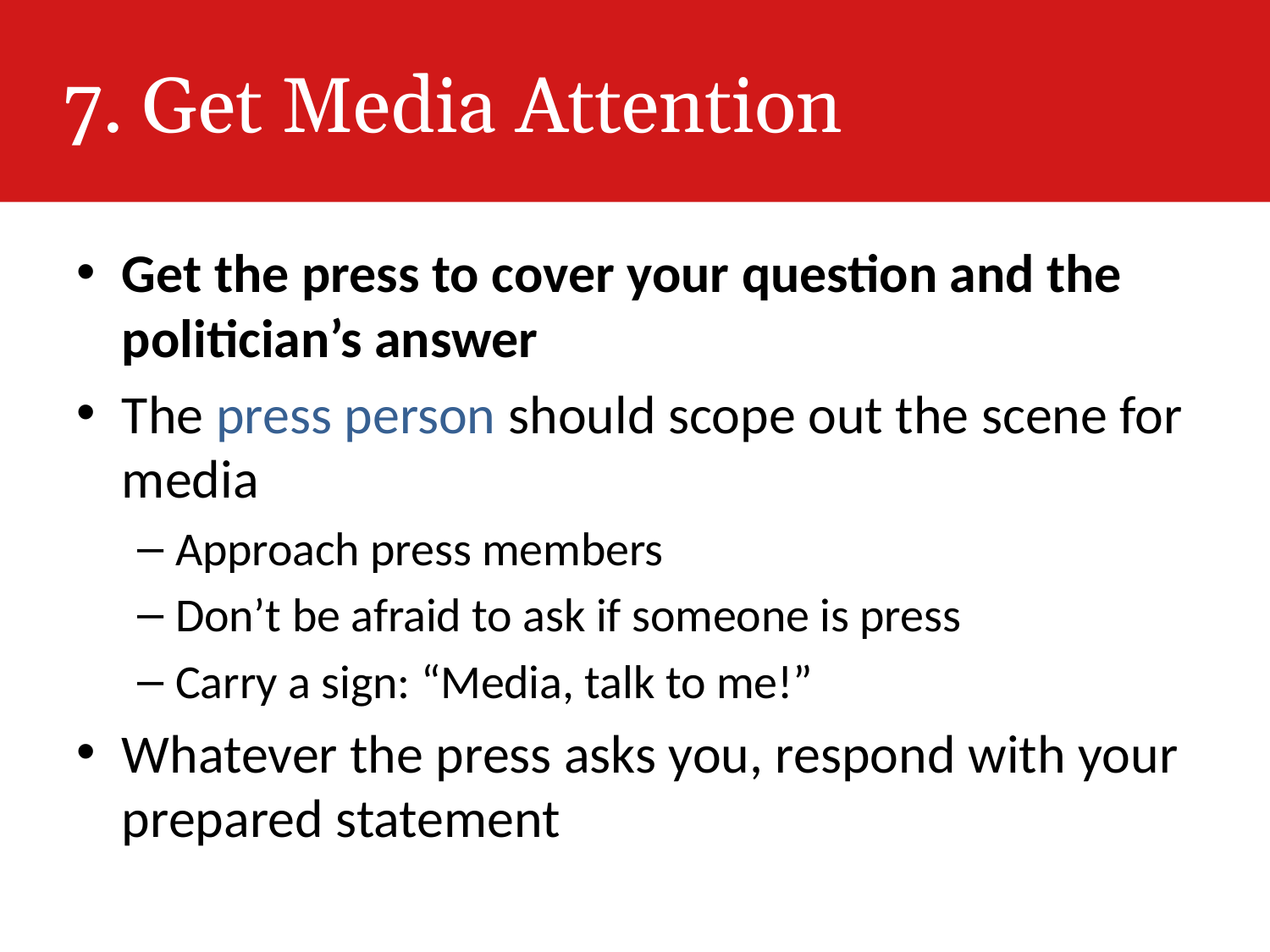

# 7. Get Media Attention
Get the press to cover your question and the politician’s answer
The press person should scope out the scene for media
Approach press members
Don’t be afraid to ask if someone is press
Carry a sign: “Media, talk to me!”
Whatever the press asks you, respond with your prepared statement